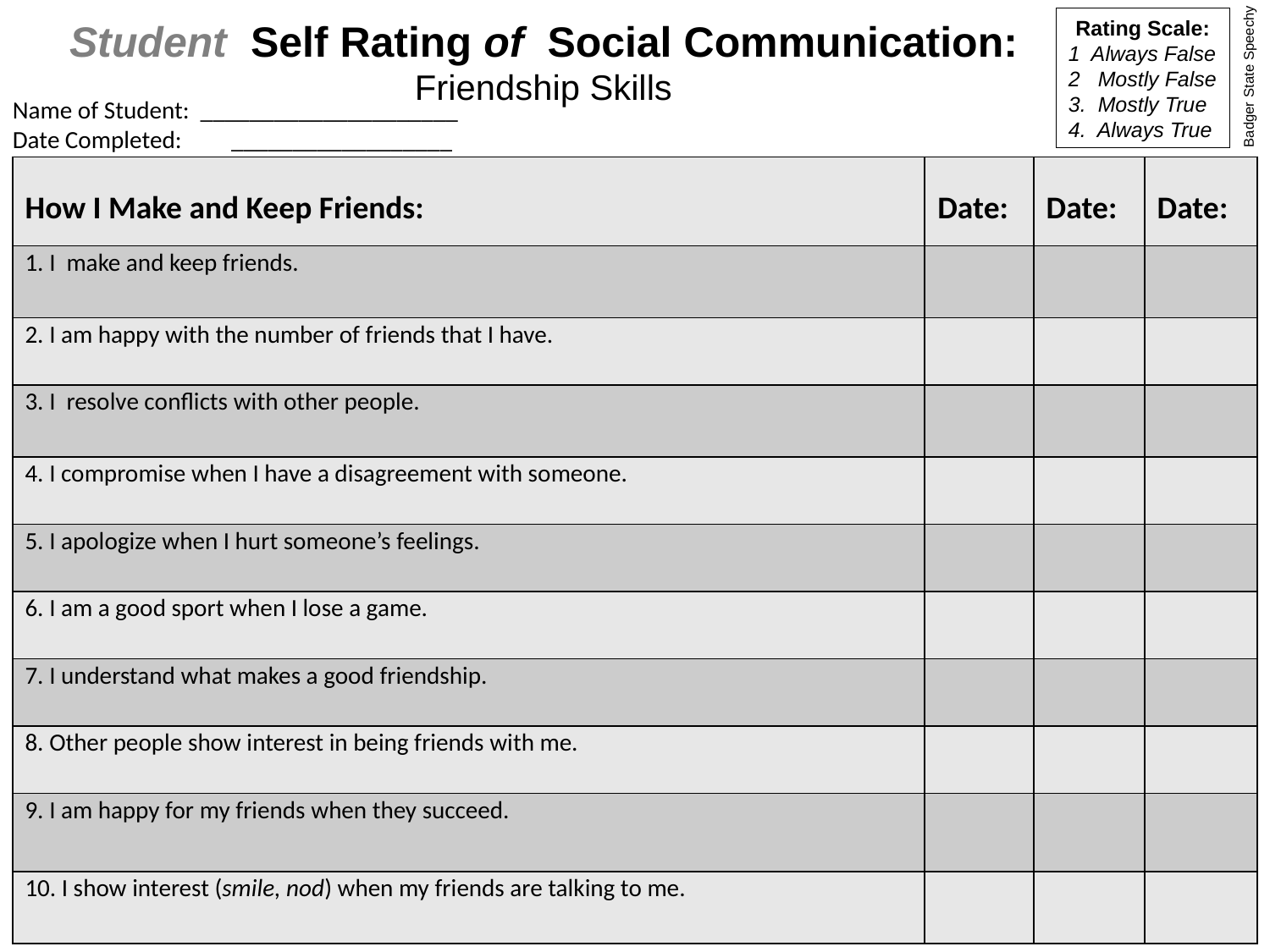

Student  Self Rating of  Social Communication:
Friendship Skills
Rating Scale:
1  Always False
2   Mostly False
3.  Mostly True
4.  Always True
Badger State Speechy
Name of Student:  _____________________
Date Completed:         __________________
| How I Make and Keep Friends: | Date: | Date: | Date: |
| --- | --- | --- | --- |
| 1. I make and keep friends. |  |  |  |
| 2. I am happy with the number of friends that I have. |  |  |  |
| 3. I resolve conflicts with other people. |  |  |  |
| 4. I compromise when I have a disagreement with someone. |  |  |  |
| 5. I apologize when I hurt someone’s feelings. |  |  |  |
| 6. I am a good sport when I lose a game. |  |  |  |
| 7. I understand what makes a good friendship. |  |  |  |
| 8. Other people show interest in being friends with me. |  |  |  |
| 9. I am happy for my friends when they succeed. |  |  |  |
| 10. I show interest (smile, nod) when my friends are talking to me. |  |  |  |